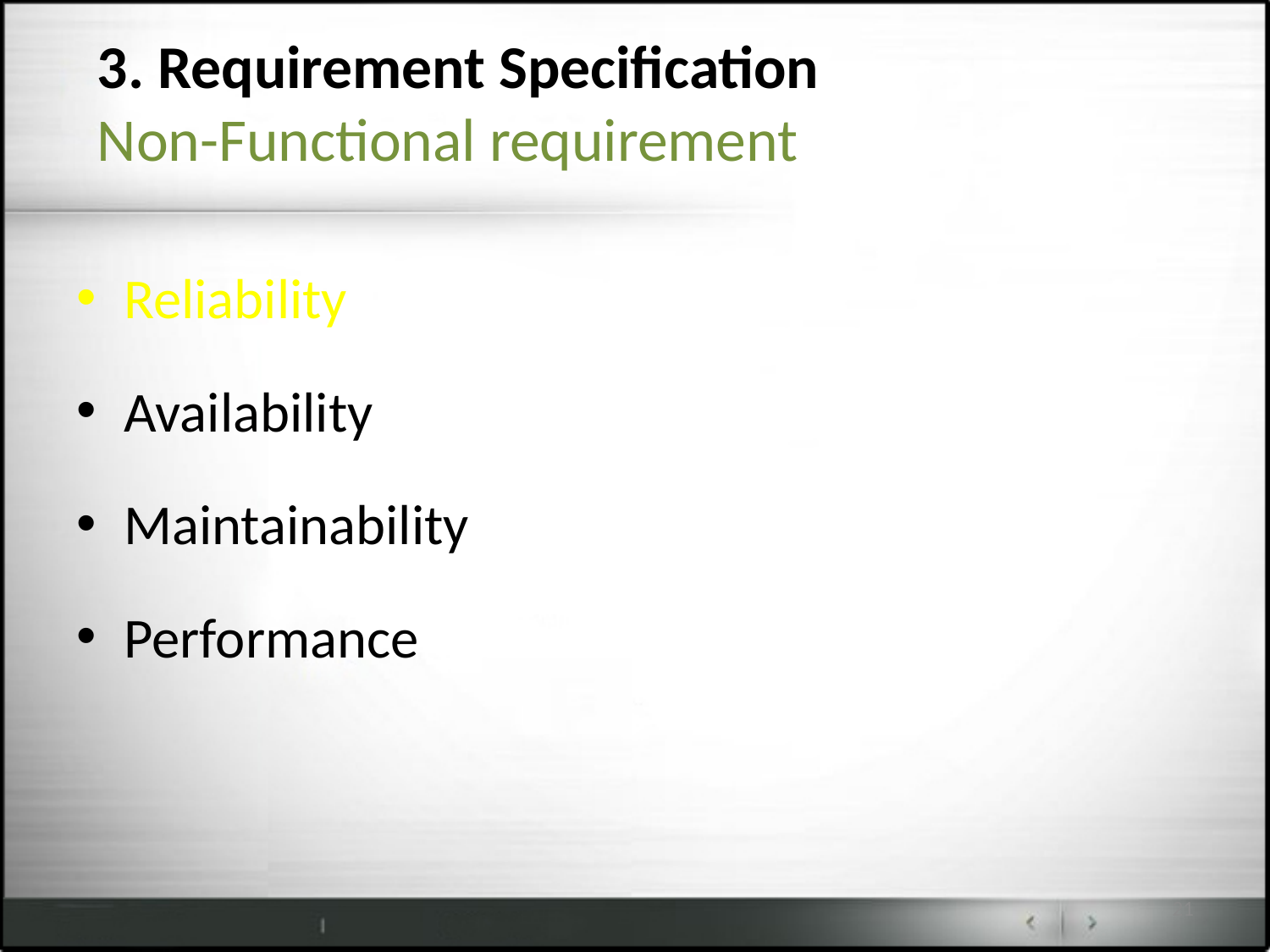

# 3. Requirement Specification Non-Functional requirement
Reliability
Availability
Maintainability
Performance
21